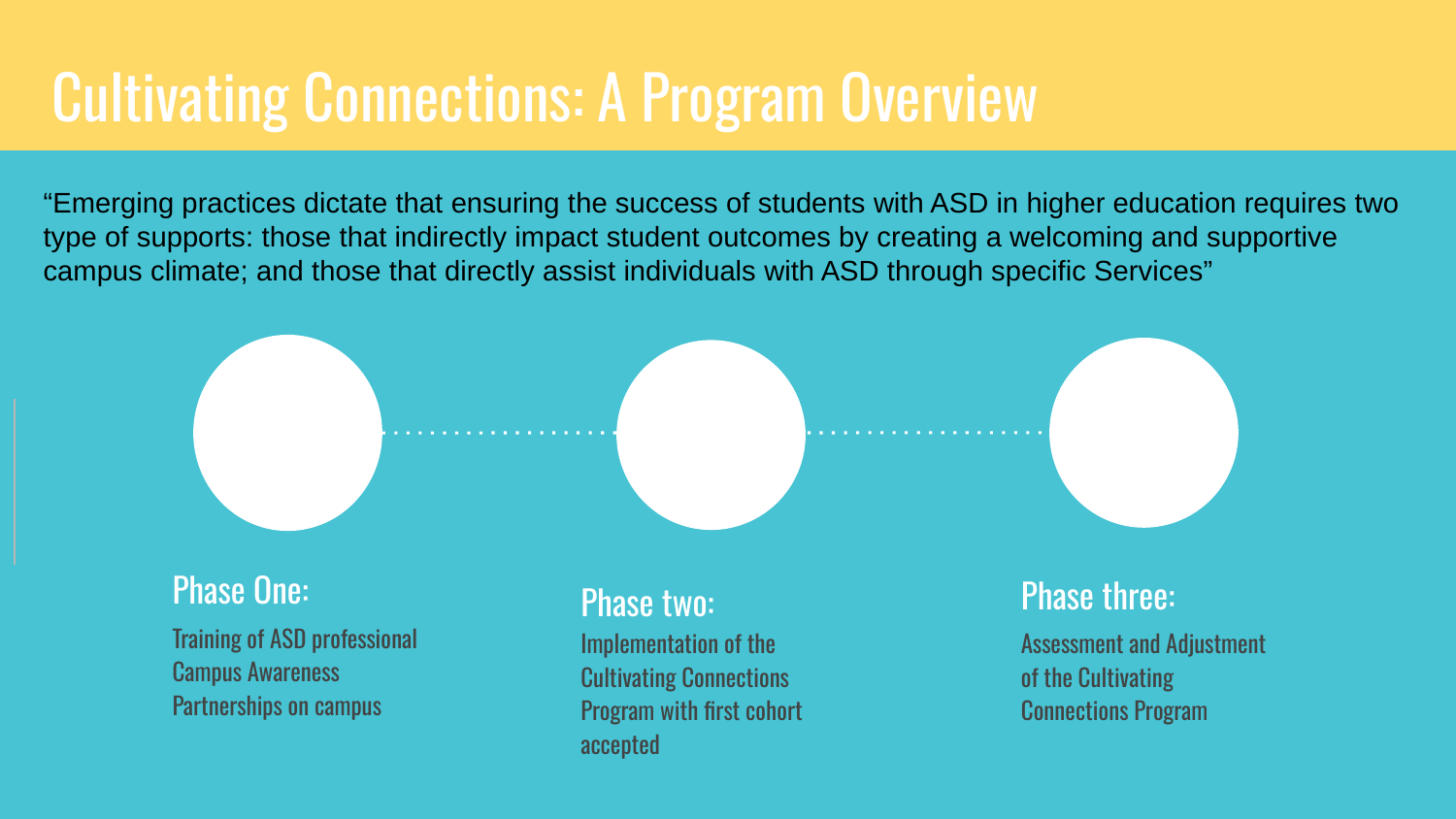

# Cultivating Connections: A Program Overview
“Emerging practices dictate that ensuring the success of students with ASD in higher education requires two type of supports: those that indirectly impact student outcomes by creating a welcoming and supportive campus climate; and those that directly assist individuals with ASD through specific Services”

Phase One:
Phase three:
Phase two:
Training of ASD professional
Campus Awareness
Partnerships on campus
Implementation of the Cultivating Connections Program with first cohort accepted
Assessment and Adjustment of the Cultivating Connections Program